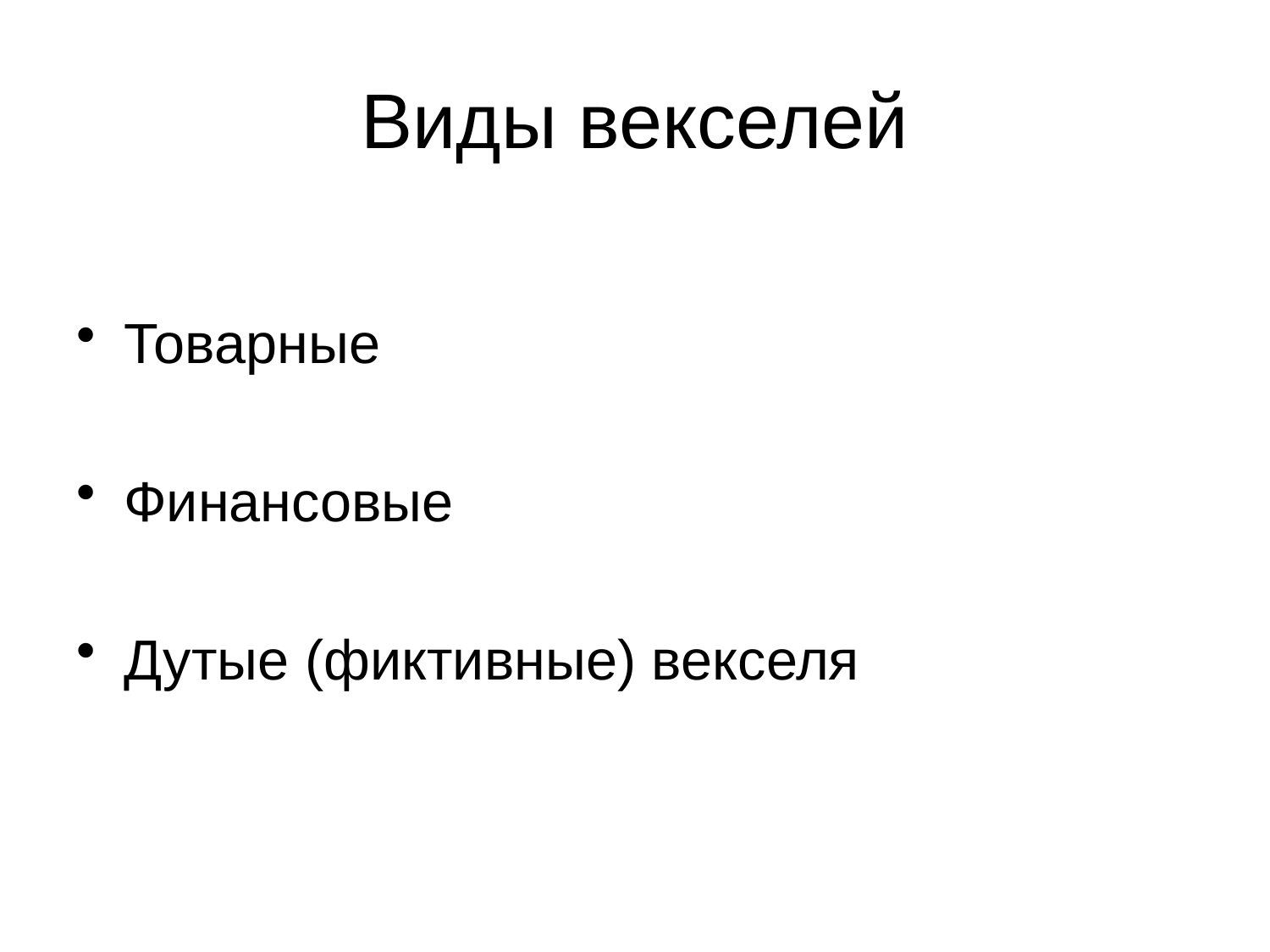

# Виды векселей

Товарные

Финансовые

Дутые (фиктивные) векселя